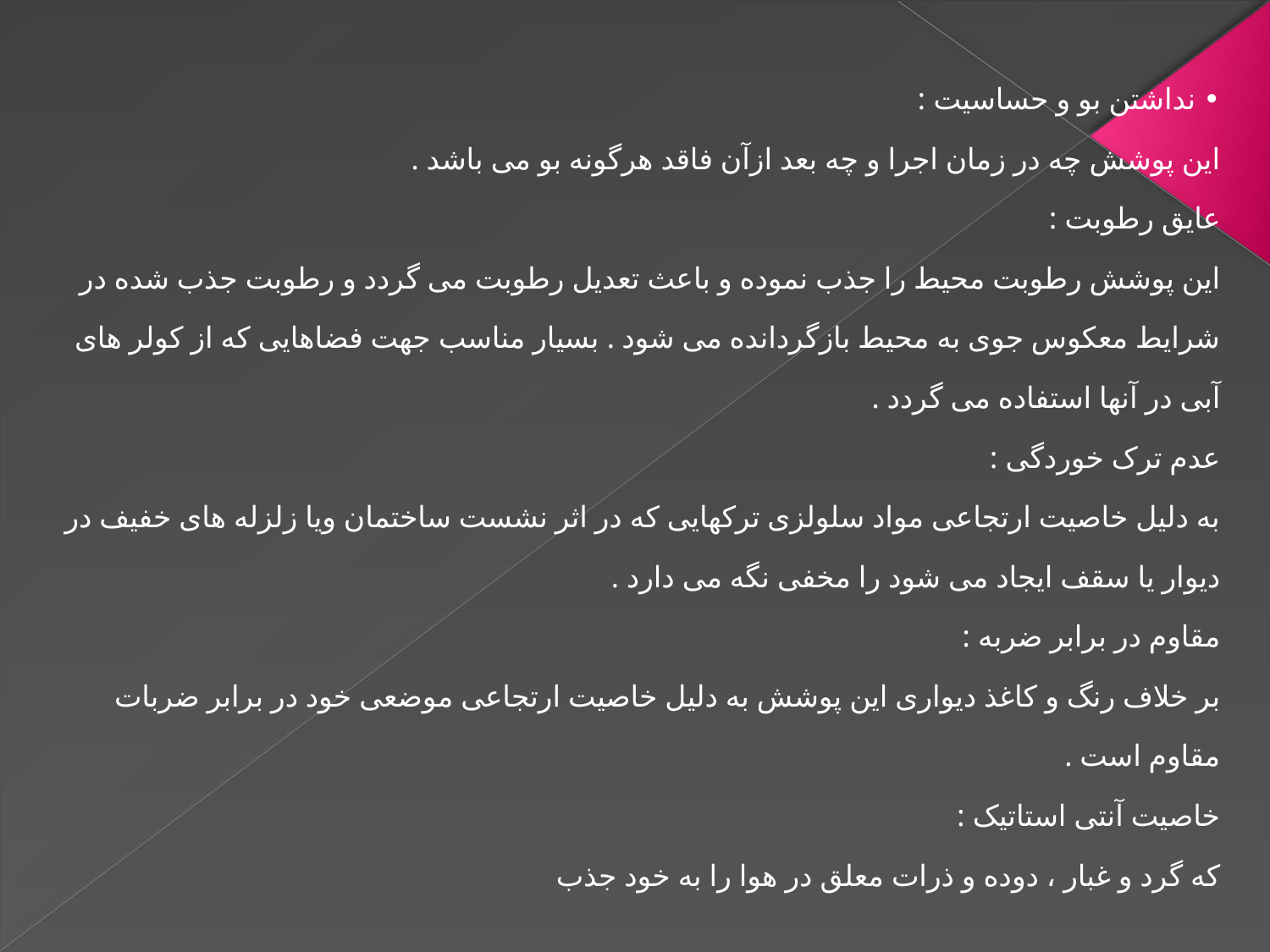

• نداشتن بو و حساسیت :
این پوشش چه در زمان اجرا و چه بعد ازآن فاقد هرگونه بو می باشد .
عایق رطوبت :
این پوشش رطوبت محیط را جذب نموده و باعث تعدیل رطوبت می گردد و رطوبت جذب شده در شرایط معکوس جوی به محیط بازگردانده می شود . بسیار مناسب جهت فضاهایی که از کولر های آبی در آنها استفاده می گردد .
عدم ترک خوردگی :
به دلیل خاصیت ارتجاعی مواد سلولزی ترکهایی که در اثر نشست ساختمان ویا زلزله های خفیف در دیوار یا سقف ایجاد می شود را مخفی نگه می دارد .
مقاوم در برابر ضربه :
بر خلاف رنگ و کاغذ دیواری این پوشش به دلیل خاصیت ارتجاعی موضعی خود در برابر ضربات مقاوم است .
خاصیت آنتی استاتیک :
که گرد و غبار ، دوده و ذرات معلق در هوا را به خود جذب